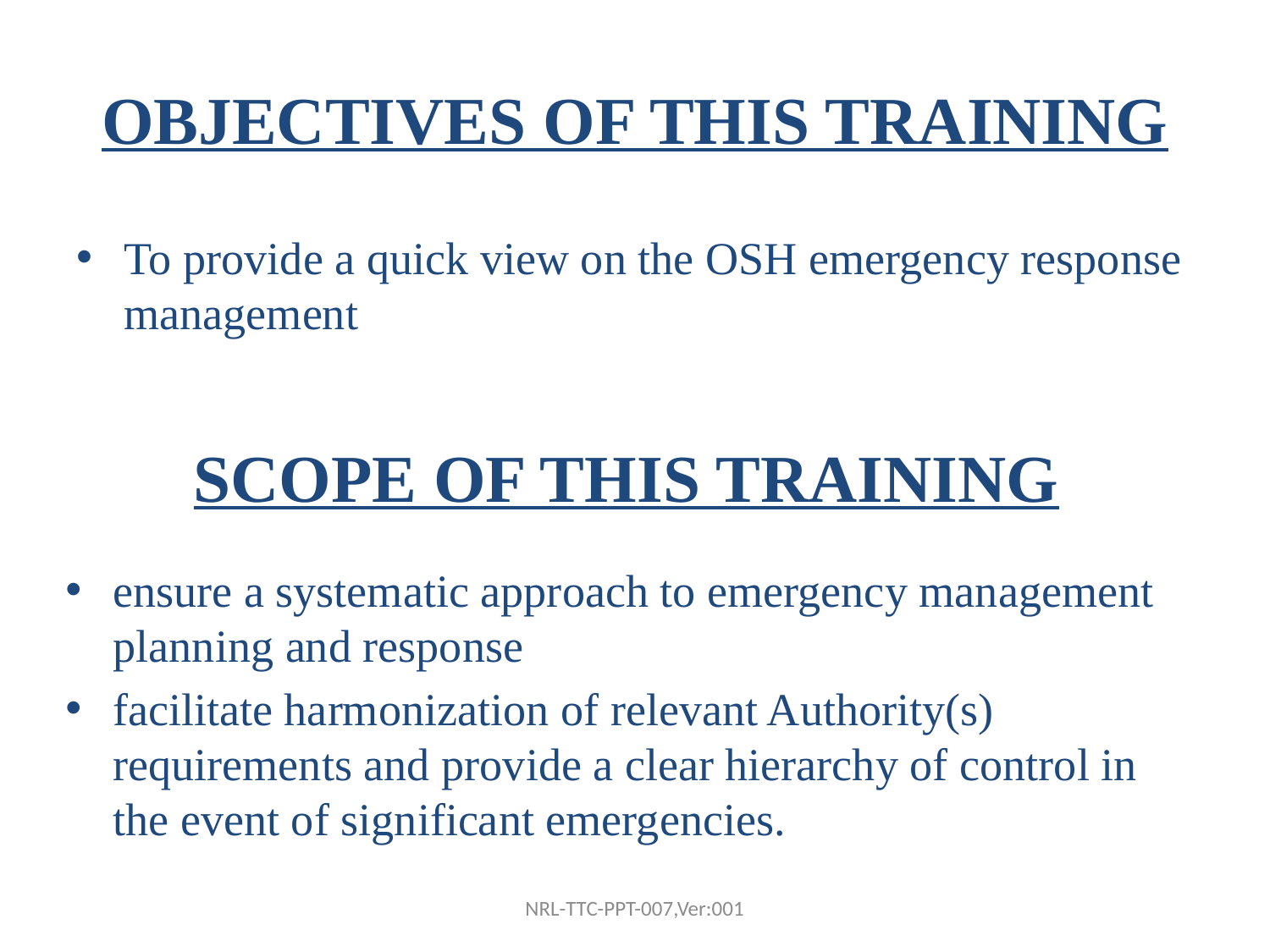

# OBJECTIVES OF THIS TRAINING
To provide a quick view on the OSH emergency response management
SCOPE OF THIS TRAINING
ensure a systematic approach to emergency management planning and response
facilitate harmonization of relevant Authority(s) requirements and provide a clear hierarchy of control in the event of significant emergencies.
NRL-TTC-PPT-007,Ver:001